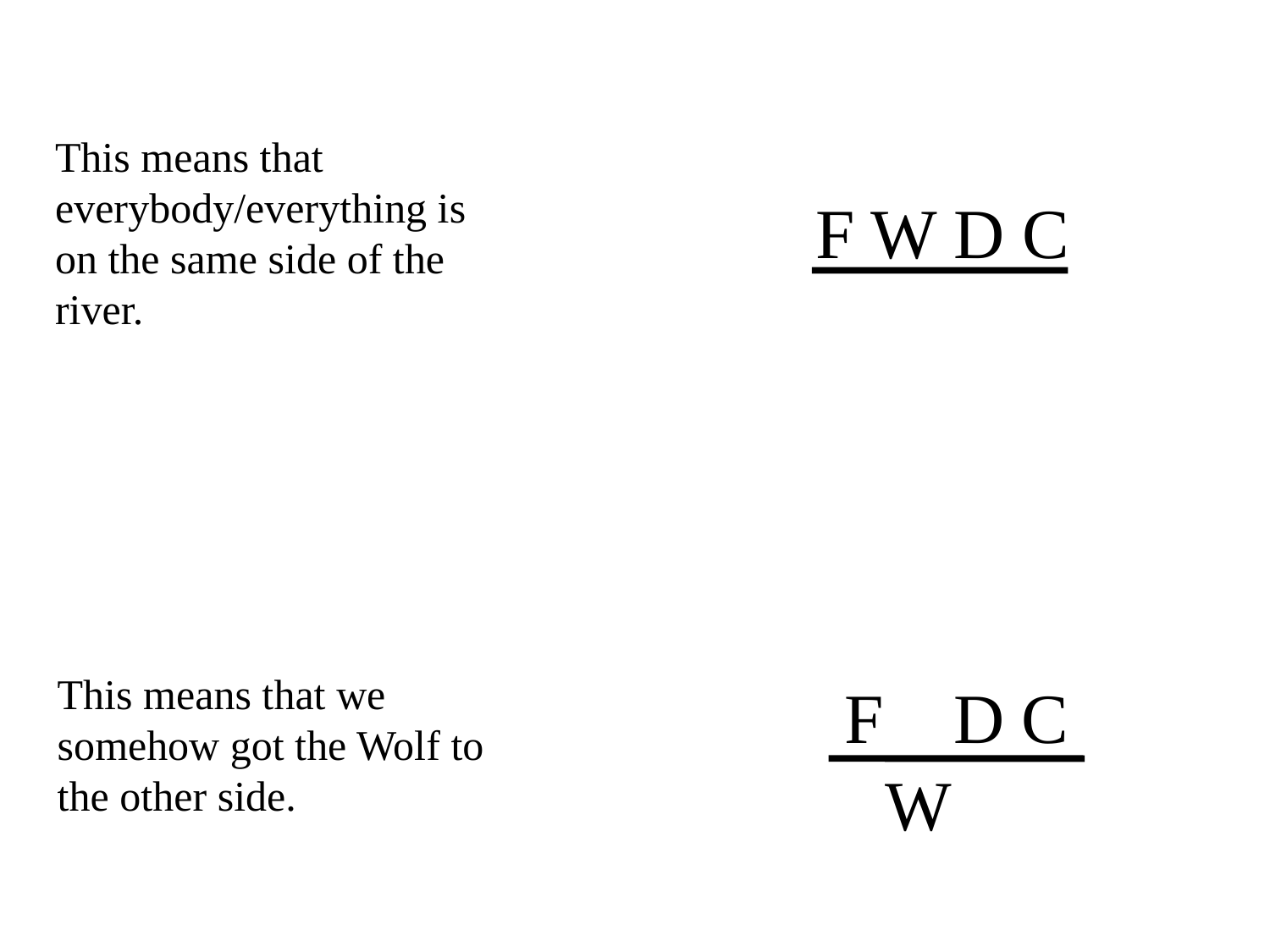

This means that everybody/everything is on the same side of the river.
F W D C

This means that we somehow got the Wolf to the other side.
F    D C
W